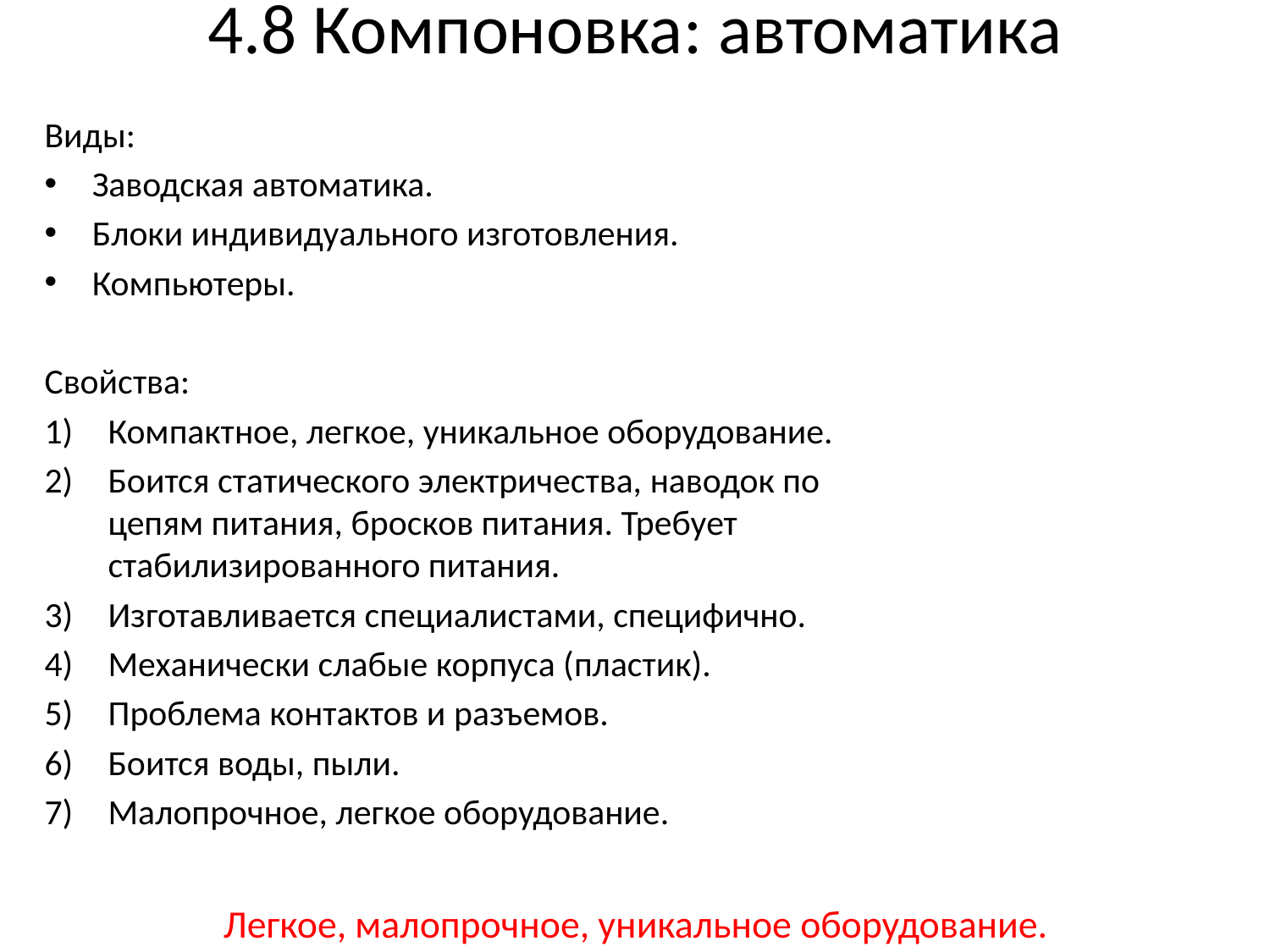

4.8 Компоновка: автоматика
Виды:
Заводская автоматика.
Блоки индивидуального изготовления.
Компьютеры.

Свойства:
Компактное, легкое, уникальное оборудование.
Боится статического электричества, наводок по цепям питания, бросков питания. Требует стабилизированного питания.
Изготавливается специалистами, специфично.
Механически слабые корпуса (пластик).
Проблема контактов и разъемов.
Боится воды, пыли.
Малопрочное, легкое оборудование.

Легкое, малопрочное, уникальное оборудование.